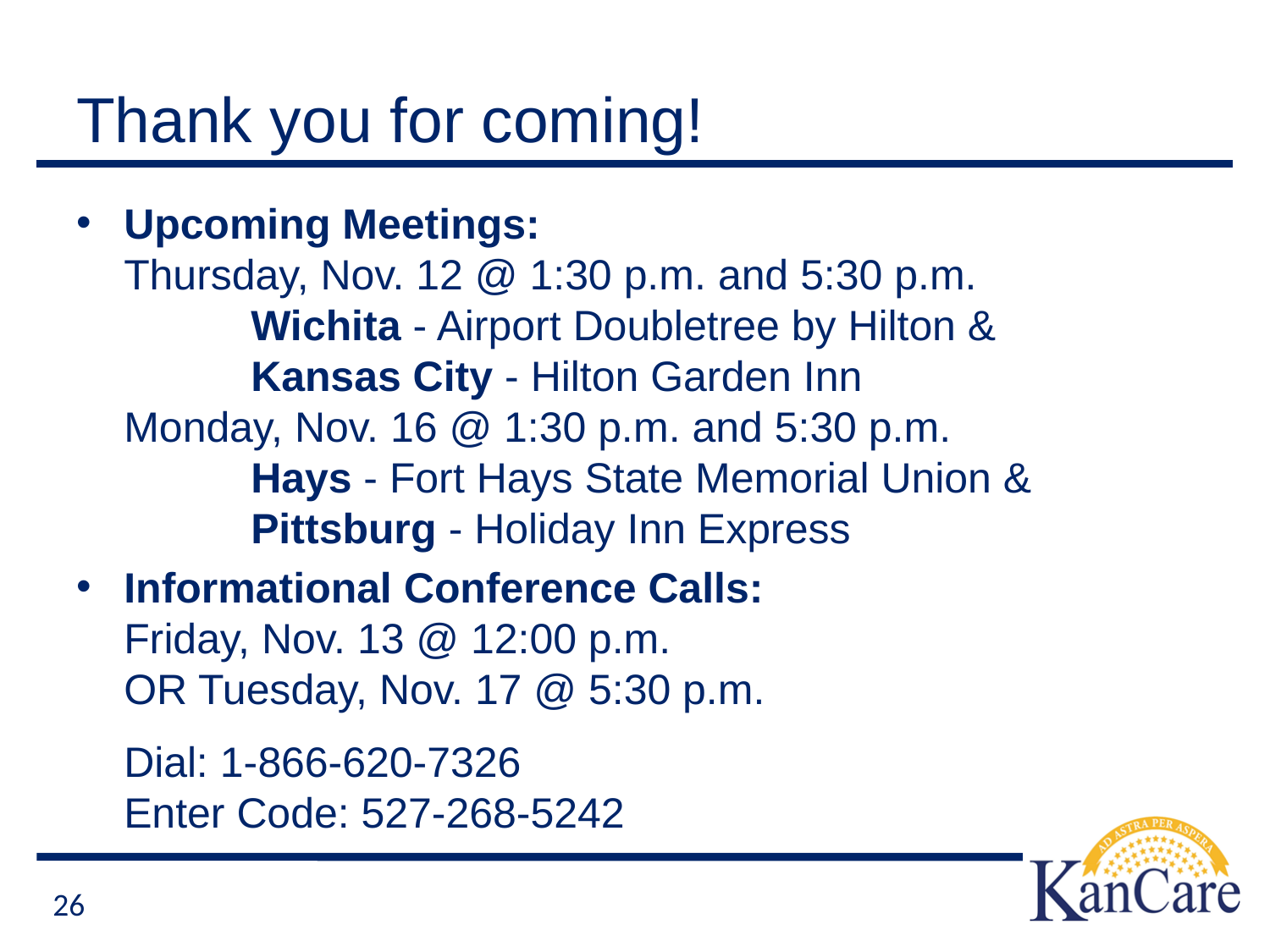

# Thank you for coming!
Upcoming Meetings:
Thursday, Nov. 12 @ 1:30 p.m. and 5:30 p.m.
	Wichita - Airport Doubletree by Hilton &
	Kansas City - Hilton Garden Inn
Monday, Nov. 16 @ 1:30 p.m. and 5:30 p.m.
	Hays - Fort Hays State Memorial Union &
	Pittsburg - Holiday Inn Express
Informational Conference Calls:
Friday, Nov. 13 @ 12:00 p.m.
OR Tuesday, Nov. 17 @ 5:30 p.m.
Dial: 1-866-620-7326
Enter Code: 527-268-5242